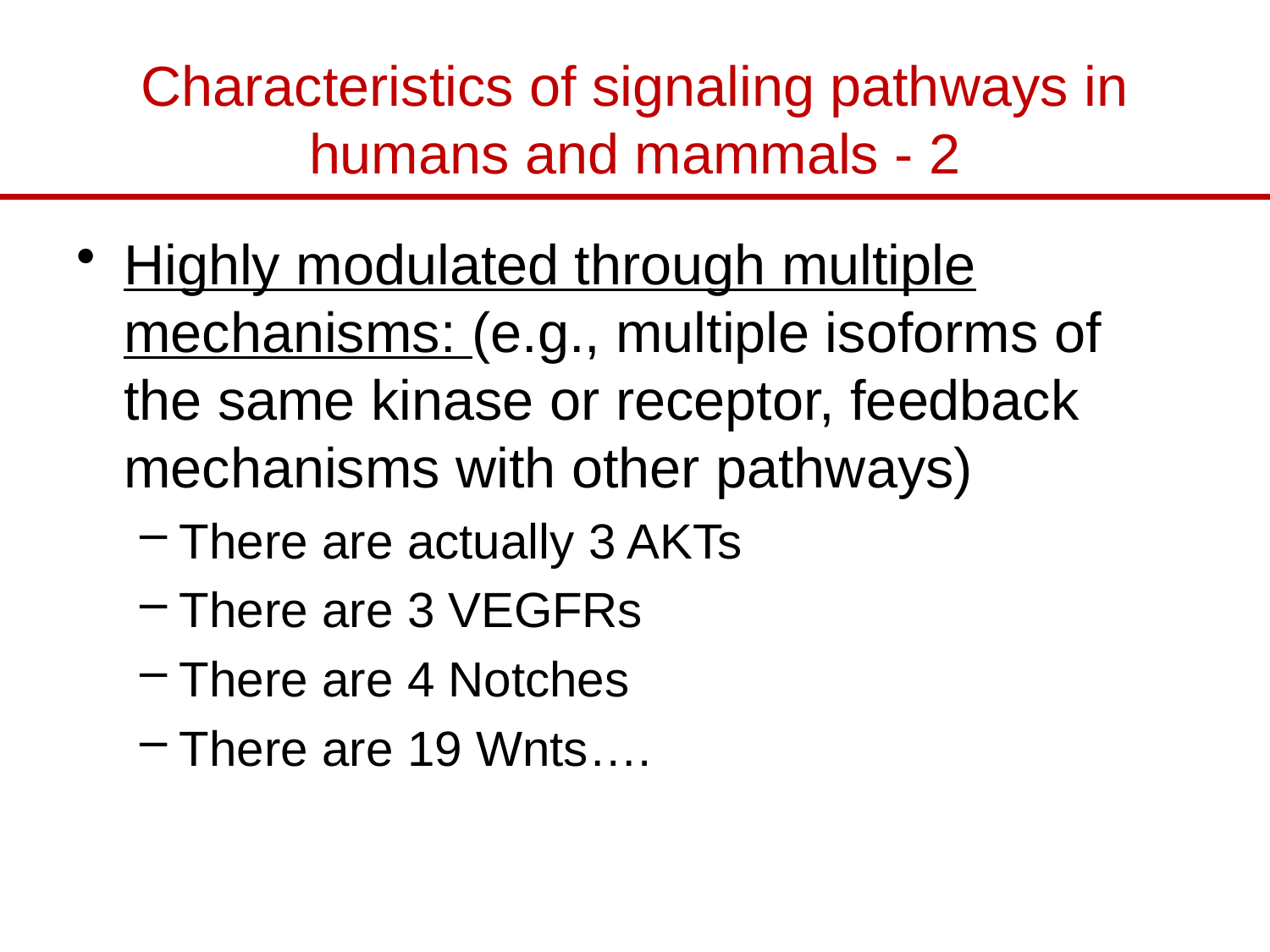

# Characteristics of signaling pathways in humans and mammals - 2
Highly modulated through multiple mechanisms: (e.g., multiple isoforms of the same kinase or receptor, feedback mechanisms with other pathways)
There are actually 3 AKTs
There are 3 VEGFRs
There are 4 Notches
There are 19 Wnts….